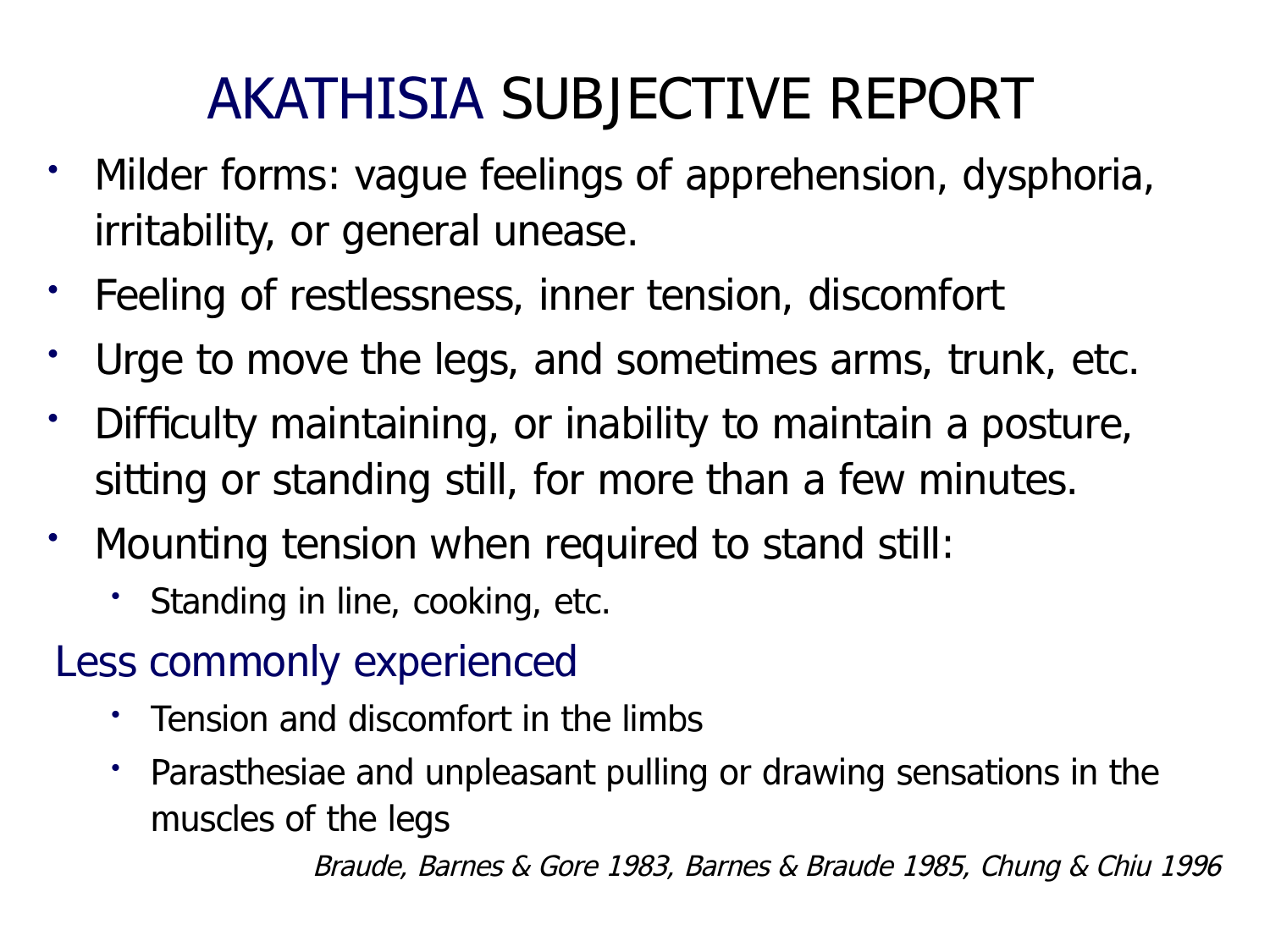

AKATHISIA SUBJECTIVE REPORT
Milder forms: vague feelings of apprehension, dysphoria, irritability, or general unease.
Feeling of restlessness, inner tension, discomfort
Urge to move the legs, and sometimes arms, trunk, etc.
Difficulty maintaining, or inability to maintain a posture, sitting or standing still, for more than a few minutes.
Mounting tension when required to stand still:
Standing in line, cooking, etc.
Less commonly experienced
Tension and discomfort in the limbs
Parasthesiae and unpleasant pulling or drawing sensations in the muscles of the legs
Braude, Barnes & Gore 1983, Barnes & Braude 1985, Chung & Chiu 1996